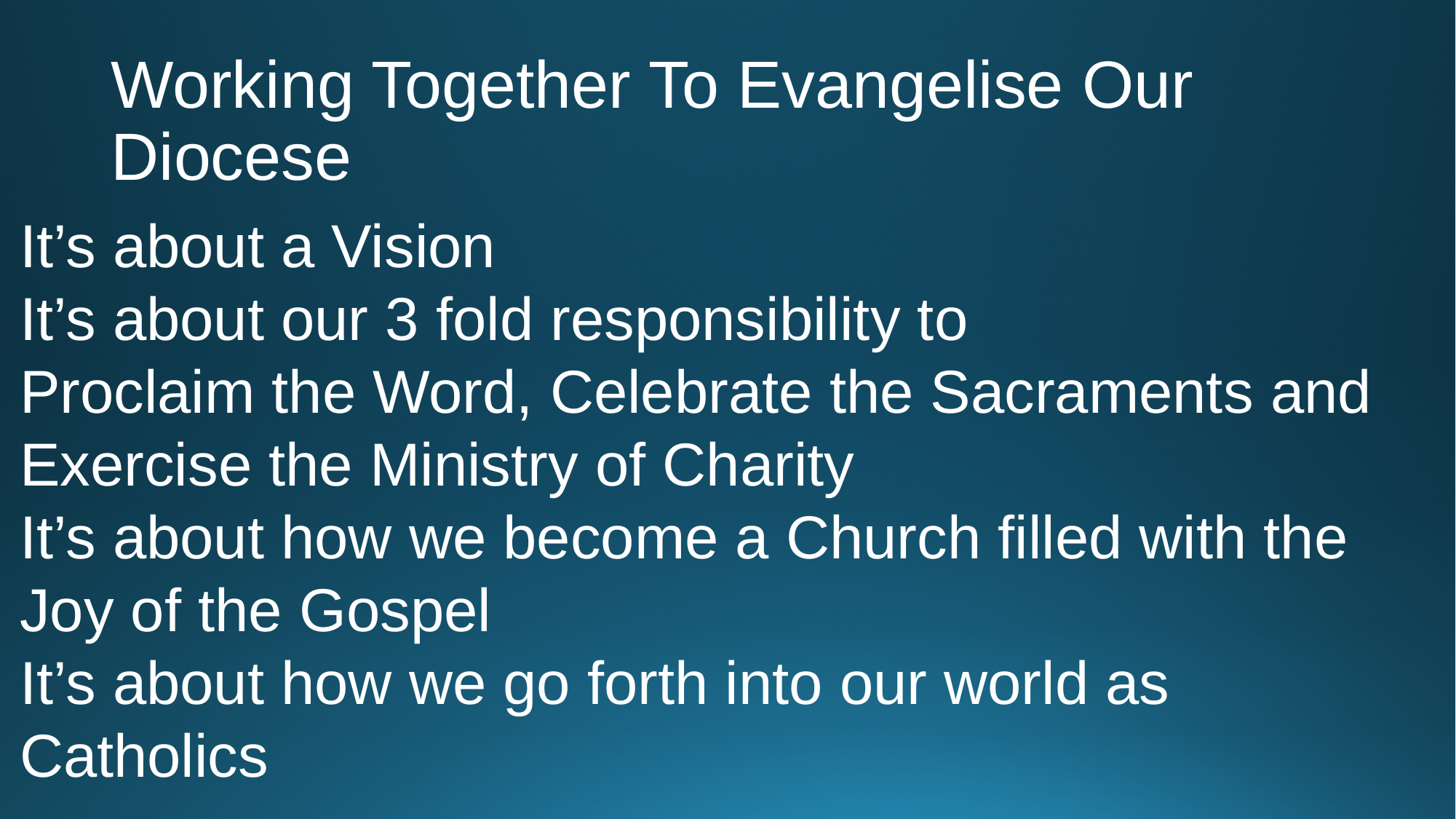

# Working Together To Evangelise Our Diocese
It’s about a Vision
It’s about our 3 fold responsibility to
Proclaim the Word, Celebrate the Sacraments and Exercise the Ministry of Charity
It’s about how we become a Church filled with the Joy of the Gospel
It’s about how we go forth into our world as Catholics